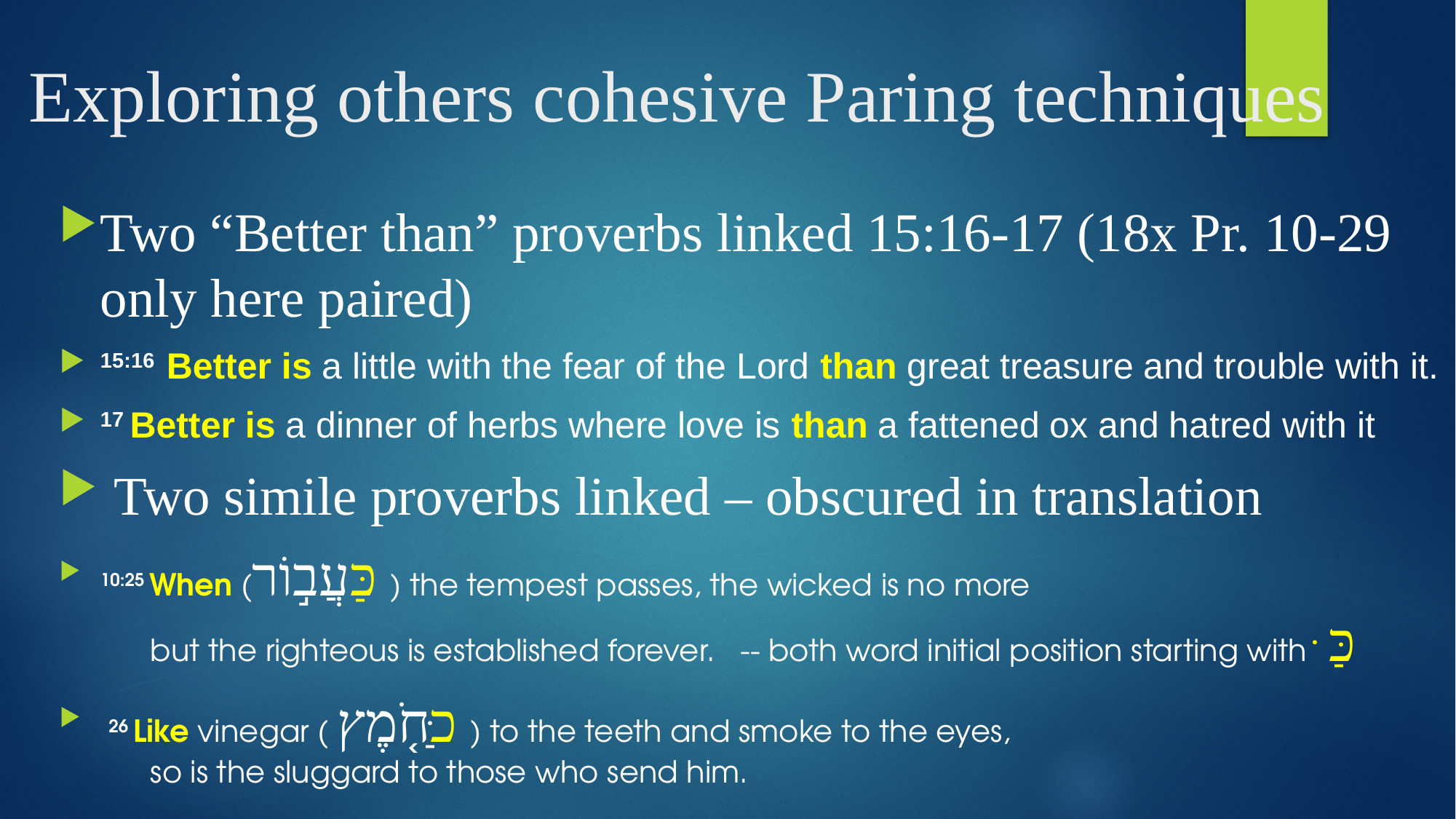

# Exploring others cohesive Paring techniques
Two “Better than” proverbs linked 15:16-17 (18x Pr. 10-29 only here paired)
15:16  Better is a little with the fear of the Lord than great treasure and trouble with it.
17 Better is a dinner of herbs where love is than a fattened ox and hatred with it
 Two simile proverbs linked – obscured in translation
10:25 When (כַּעֲב֣וֹר ) the tempest passes, the wicked is no more
      but the righteous is established forever.   -- both word initial position starting with ּ כַּ
 26 Like vinegar ( כַּחֹ֤מֶץ ) to the teeth and smoke to the eyes,
      so is the sluggard to those who send him.